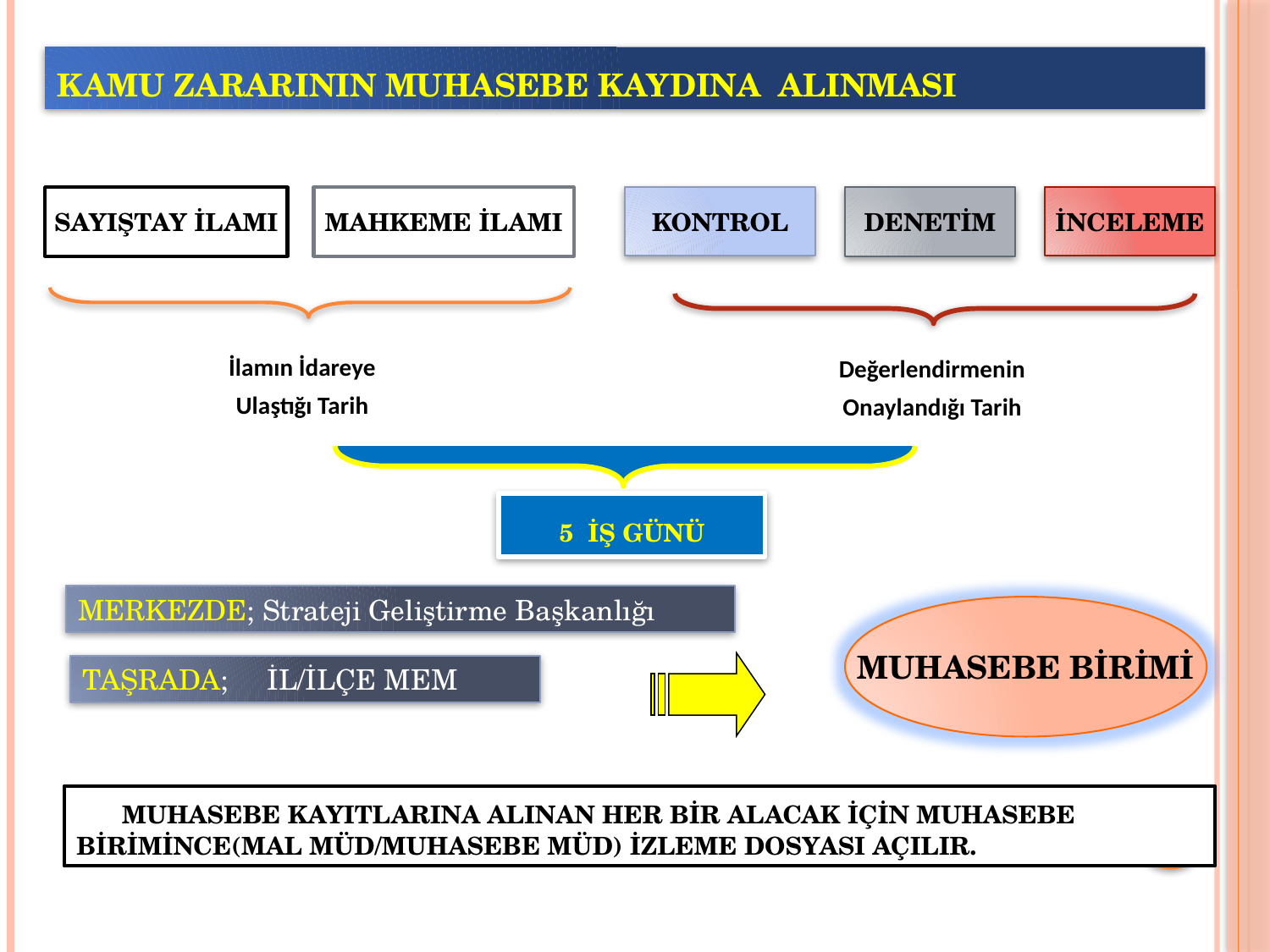

KAMU ZARARININ MUHASEBE KAYDINA  ALINMASI

SAYIŞTAY İLAMI
MAHKEME İLAMI
KONTROL
DENETİM
İNCELEME
İlamın İdareye
Ulaştığı Tarih
Değerlendirmenin
Onaylandığı Tarih
    5  İŞ GÜNÜ
MERKEZDE; Strateji Geliştirme Başkanlığı
MUHASEBE BİRİMİ

TAŞRADA;     İL/İLÇE MEM
     MUHASEBE KAYITLARINA ALINAN HER BİR ALACAK İÇİN MUHASEBE   BİRİMİNCE(MAL MÜD/MUHASEBE MÜD) İZLEME DOSYASI AÇILIR.